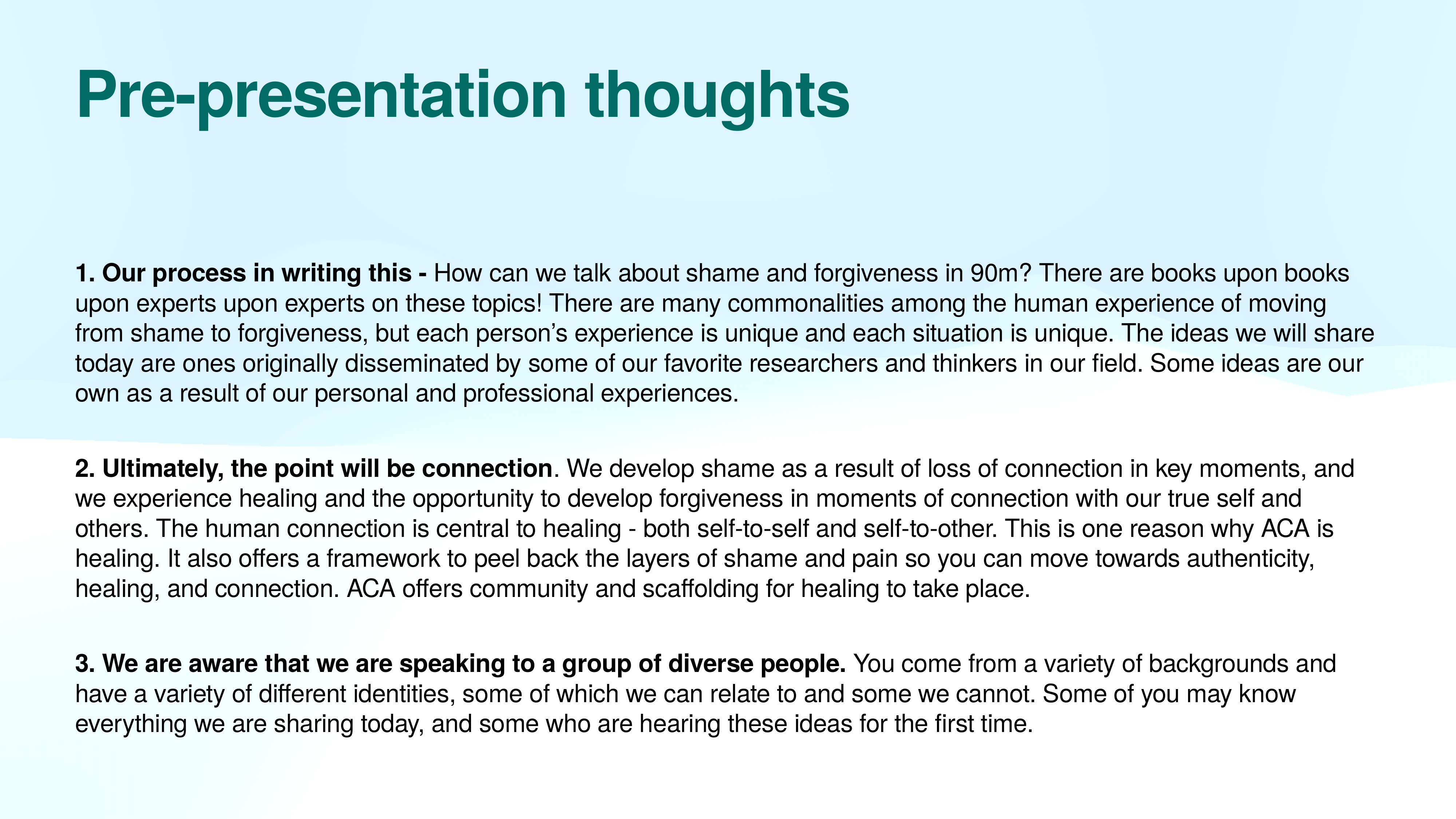

# Pre-presentation thoughts

1. Our process in writing this - How can we talk about shame and forgiveness in 90m? There are books upon books upon experts upon experts on these topics! There are many commonalities among the human experience of moving from shame to forgiveness, but each person’s experience is unique and each situation is unique. The ideas we will share today are ones originally disseminated by some of our favorite researchers and thinkers in our field. Some ideas are our own as a result of our personal and professional experiences.

2. Ultimately, the point will be connection. We develop shame as a result of loss of connection in key moments, and we experience healing and the opportunity to develop forgiveness in moments of connection with our true self and others. The human connection is central to healing - both self-to-self and self-to-other. This is one reason why ACA is healing. It also offers a framework to peel back the layers of shame and pain so you can move towards authenticity, healing, and connection. ACA offers community and scaffolding for healing to take place.

3. We are aware that we are speaking to a group of diverse people. You come from a variety of backgrounds and have a variety of different identities, some of which we can relate to and some we cannot. Some of you may know everything we are sharing today, and some who are hearing these ideas for the first time.